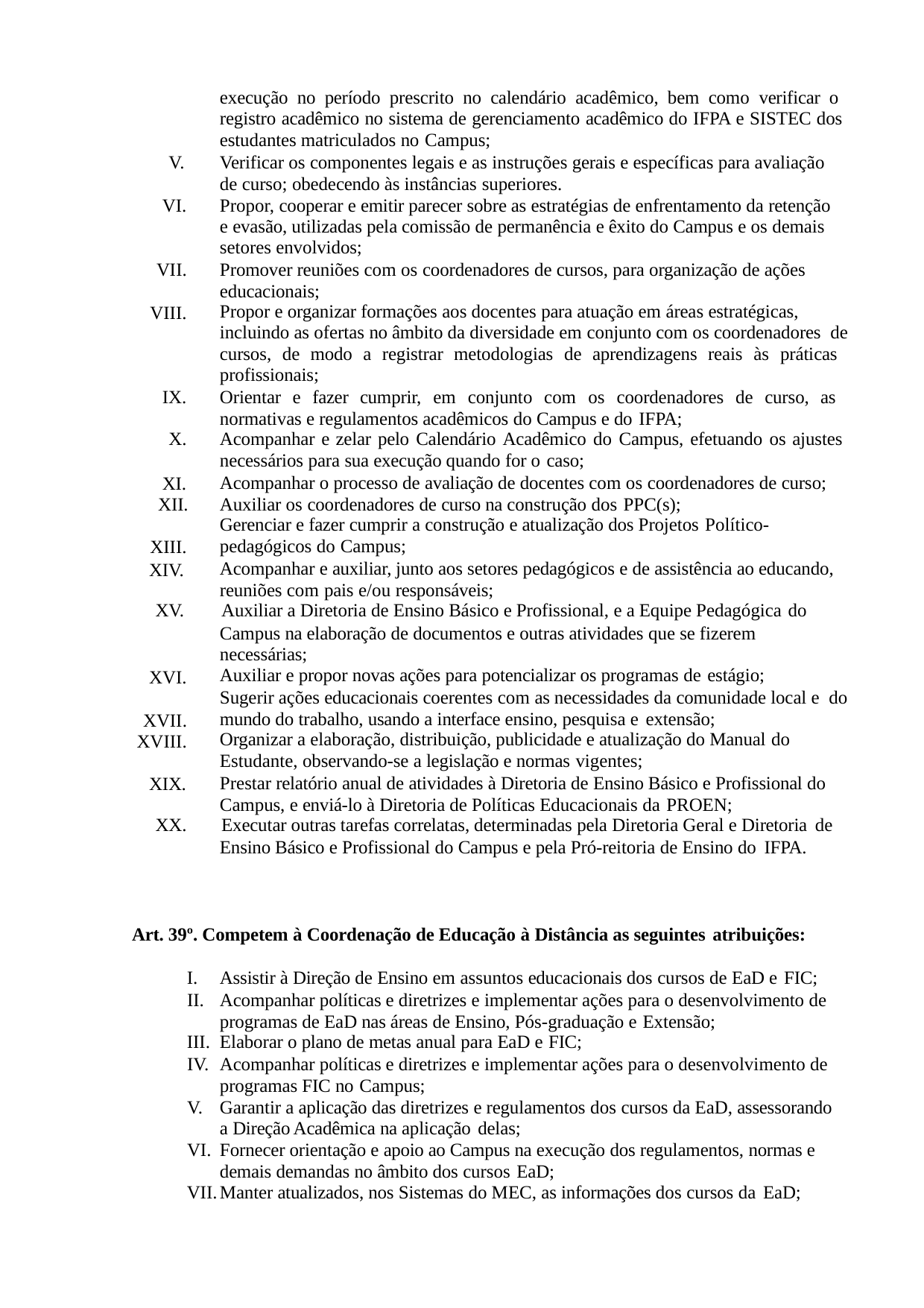

execução no período prescrito no calendário acadêmico, bem como verificar o  registro acadêmico no sistema de gerenciamento acadêmico do IFPA e SISTEC dos  estudantes matriculados no Campus;
Verificar os componentes legais e as instruções gerais e específicas para avaliação  de curso; obedecendo às instâncias superiores.
Propor, cooperar e emitir parecer sobre as estratégias de enfrentamento da retenção  e evasão, utilizadas pela comissão de permanência e êxito do Campus e os demais
setores envolvidos;
Promover reuniões com os coordenadores de cursos, para organização de ações  educacionais;
Propor e organizar formações aos docentes para atuação em áreas estratégicas,
incluindo as ofertas no âmbito da diversidade em conjunto com os coordenadores  de cursos, de modo a registrar metodologias de aprendizagens reais às práticas  profissionais;
Orientar e fazer cumprir, em conjunto com os coordenadores de curso, as  normativas e regulamentos acadêmicos do Campus e do IFPA;
Acompanhar e zelar pelo Calendário Acadêmico do Campus, efetuando os ajustes
necessários para sua execução quando for o caso;
Acompanhar o processo de avaliação de docentes com os coordenadores de curso;  Auxiliar os coordenadores de curso na construção dos PPC(s);
Gerenciar e fazer cumprir a construção e atualização dos Projetos Político-
pedagógicos do Campus;
Acompanhar e auxiliar, junto aos setores pedagógicos e de assistência ao educando,  reuniões com pais e/ou responsáveis;
XV.	Auxiliar a Diretoria de Ensino Básico e Profissional, e a Equipe Pedagógica do
Campus na elaboração de documentos e outras atividades que se fizerem  necessárias;
Auxiliar e propor novas ações para potencializar os programas de estágio;
Sugerir ações educacionais coerentes com as necessidades da comunidade local e  do mundo do trabalho, usando a interface ensino, pesquisa e extensão;
Organizar a elaboração, distribuição, publicidade e atualização do Manual do
Estudante, observando-se a legislação e normas vigentes;
Prestar relatório anual de atividades à Diretoria de Ensino Básico e Profissional do  Campus, e enviá-lo à Diretoria de Políticas Educacionais da PROEN;
XX.	Executar outras tarefas correlatas, determinadas pela Diretoria Geral e Diretoria de
Ensino Básico e Profissional do Campus e pela Pró-reitoria de Ensino do IFPA.
VII.
VIII.
XI.  XII.  XIII.
XIV.
XVI.  XVII.
XVIII.
XIX.
Art. 39º. Competem à Coordenação de Educação à Distância as seguintes atribuições:

Assistir à Direção de Ensino em assuntos educacionais dos cursos de EaD e FIC;
Acompanhar políticas e diretrizes e implementar ações para o desenvolvimento de  programas de EaD nas áreas de Ensino, Pós-graduação e Extensão;
Elaborar o plano de metas anual para EaD e FIC;
Acompanhar políticas e diretrizes e implementar ações para o desenvolvimento de  programas FIC no Campus;
Garantir a aplicação das diretrizes e regulamentos dos cursos da EaD, assessorando  a Direção Acadêmica na aplicação delas;
Fornecer orientação e apoio ao Campus na execução dos regulamentos, normas e  demais demandas no âmbito dos cursos EaD;
Manter atualizados, nos Sistemas do MEC, as informações dos cursos da EaD;